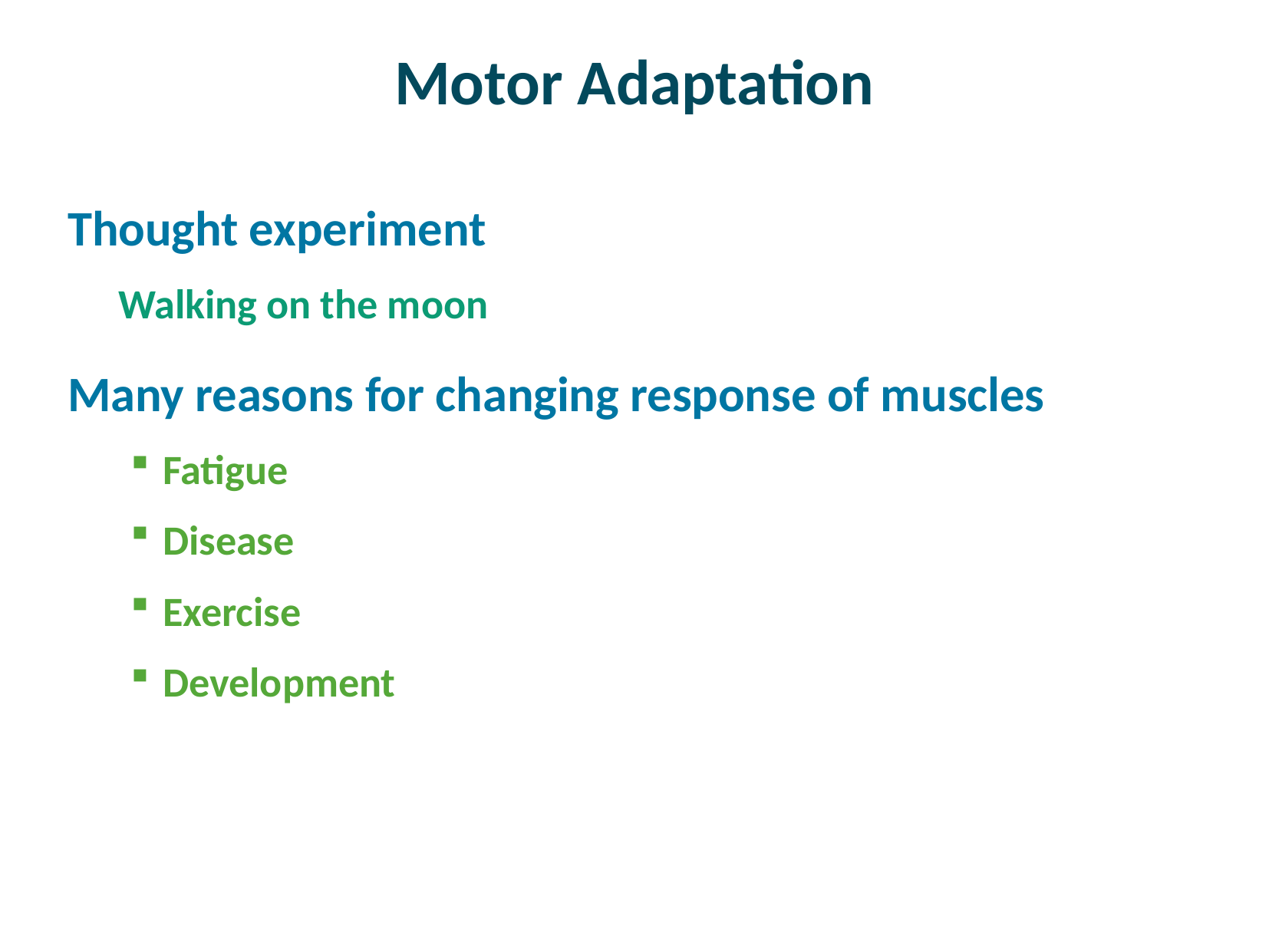

# Motor Adaptation
Thought experiment
Walking on the moon
Many reasons for changing response of muscles
Fatigue
Disease
Exercise
Development